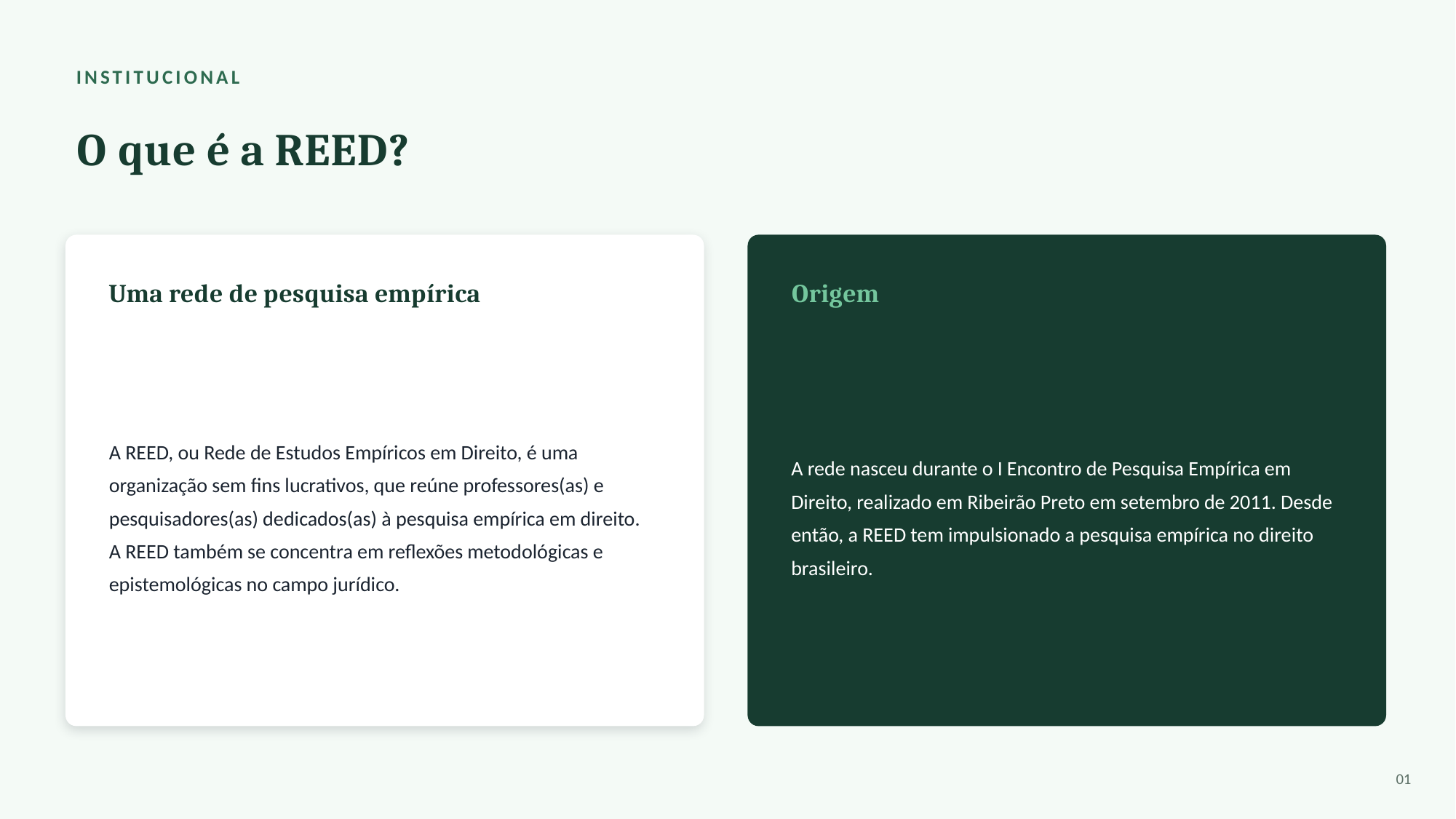

INSTITUCIONAL
O que é a REED?

Uma rede de pesquisa empírica
Origem
A REED, ou Rede de Estudos Empíricos em Direito, é uma organização sem fins lucrativos, que reúne professores(as) e pesquisadores(as) dedicados(as) à pesquisa empírica em direito. A REED também se concentra em reflexões metodológicas e epistemológicas no campo jurídico.
A rede nasceu durante o I Encontro de Pesquisa Empírica em Direito, realizado em Ribeirão Preto em setembro de 2011. Desde então, a REED tem impulsionado a pesquisa empírica no direito brasileiro.
01